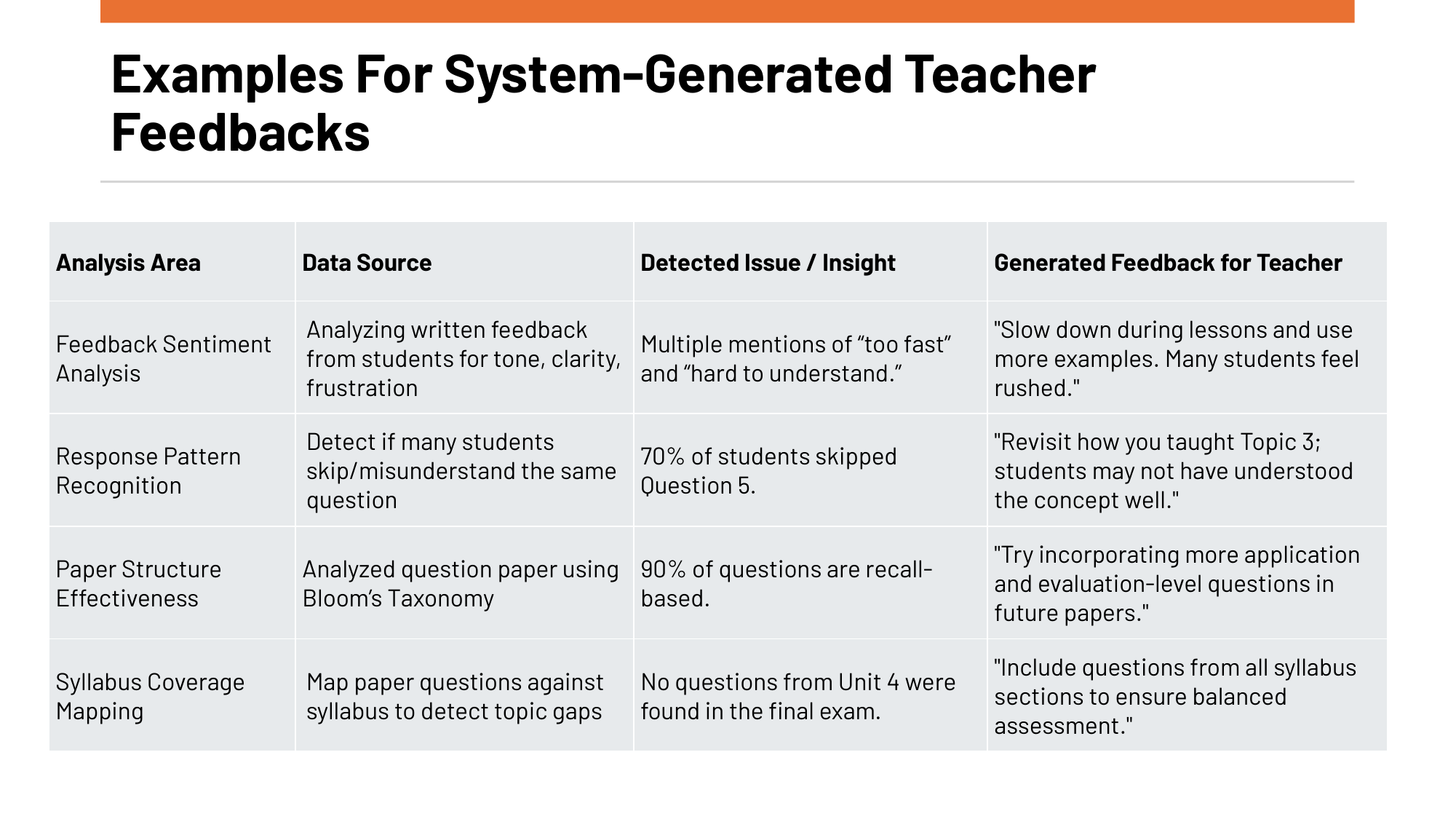

# Examples For System-Generated Teacher Feedbacks

| Analysis Area | Data Source | Detected Issue / Insight | Generated Feedback for Teacher |
| --- | --- | --- | --- |
| Feedback Sentiment Analysis | Analyzing written feedback from students for tone, clarity, frustration | Multiple mentions of “too fast” and “hard to understand.” | "Slow down during lessons and use more examples. Many students feel rushed." |
| Response Pattern Recognition | Detect if many students skip/misunderstand the same question | 70% of students skipped Question 5. | "Revisit how you taught Topic 3; students may not have understood the concept well." |
| Paper Structure Effectiveness | Analyzed question paper using Bloom’s Taxonomy | 90% of questions are recall-based. | "Try incorporating more application and evaluation-level questions in future papers." |
| Syllabus Coverage Mapping | Map paper questions against syllabus to detect topic gaps | No questions from Unit 4 were found in the final exam. | "Include questions from all syllabus sections to ensure balanced assessment." |